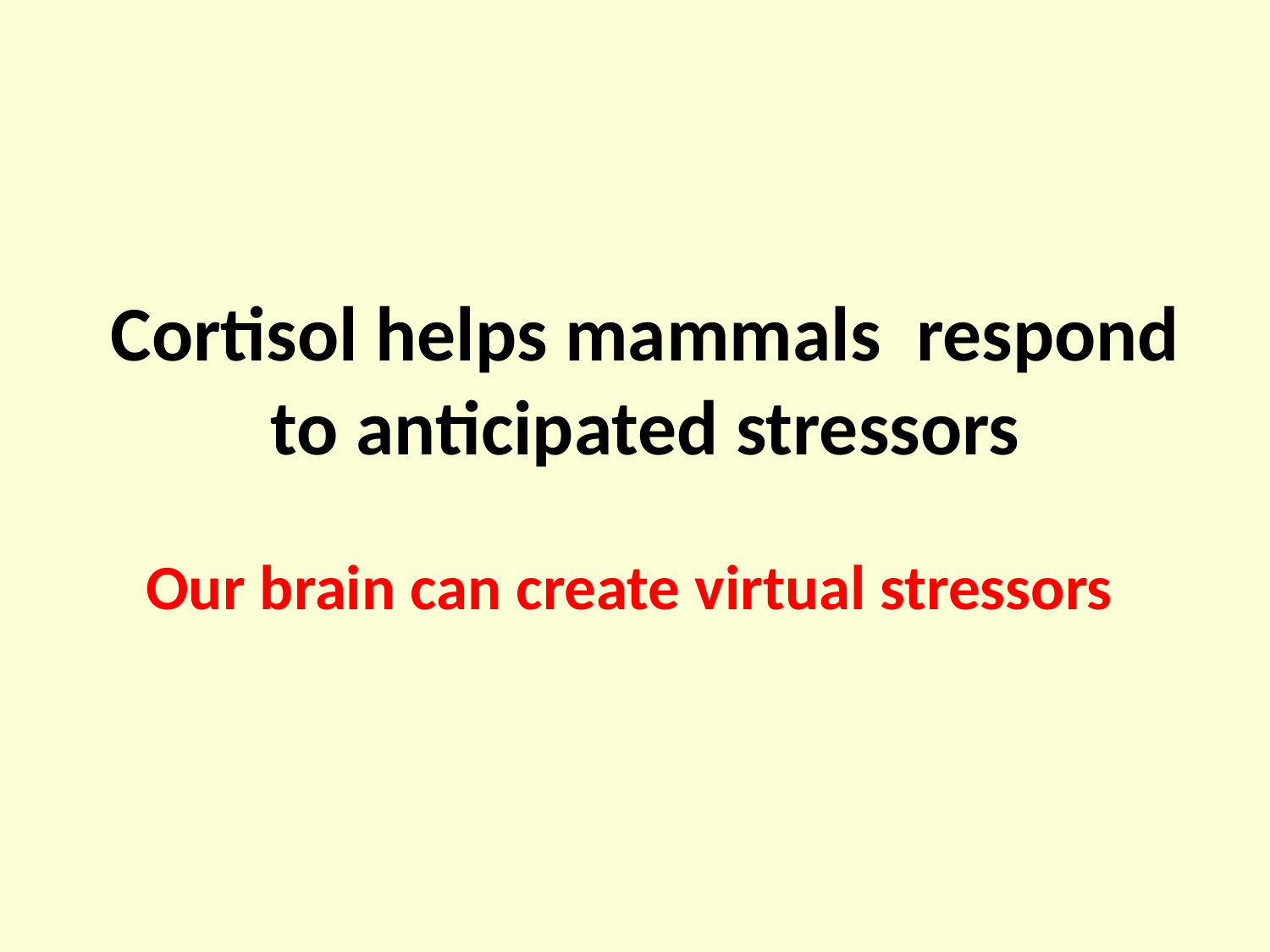

# Cortisol helps mammals  respond to anticipated stressors
Our brain can create virtual stressors